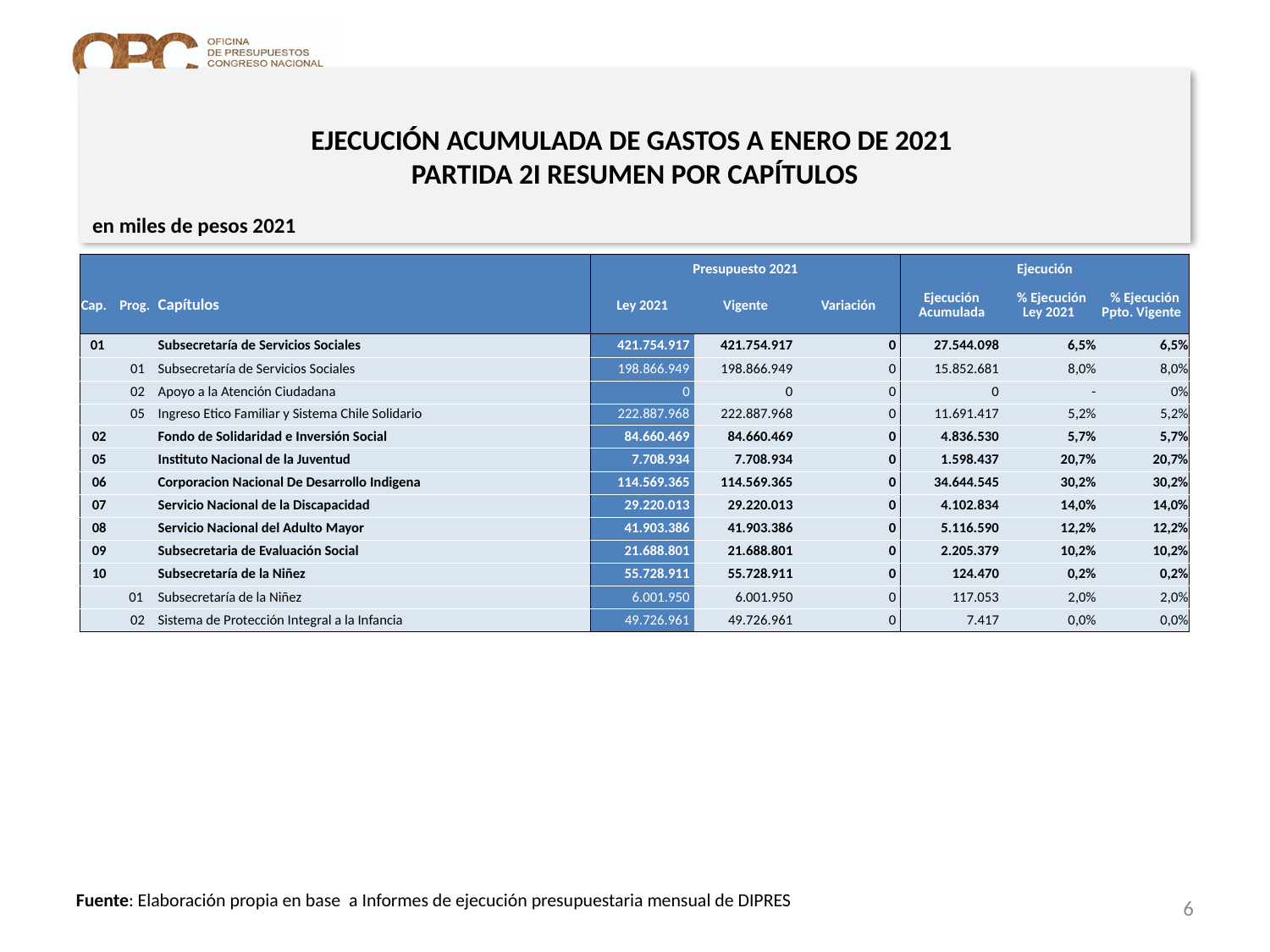

# EJECUCIÓN ACUMULADA DE GASTOS A ENERO DE 2021 PARTIDA 2I RESUMEN POR CAPÍTULOS
en miles de pesos 2021
|  |  |  | Presupuesto 2021 |  |  | Ejecución |  |  |
| --- | --- | --- | --- | --- | --- | --- | --- | --- |
| Cap. | Prog. | Capítulos | Ley 2021 | Vigente | Variación | Ejecución Acumulada | % Ejecución Ley 2021 | % Ejecución Ppto. Vigente |
| 01 |  | Subsecretaría de Servicios Sociales | 421.754.917 | 421.754.917 | 0 | 27.544.098 | 6,5% | 6,5% |
|  | 01 | Subsecretaría de Servicios Sociales | 198.866.949 | 198.866.949 | 0 | 15.852.681 | 8,0% | 8,0% |
|  | 02 | Apoyo a la Atención Ciudadana | 0 | 0 | 0 | 0 | - | 0% |
|  | 05 | Ingreso Etico Familiar y Sistema Chile Solidario | 222.887.968 | 222.887.968 | 0 | 11.691.417 | 5,2% | 5,2% |
| 02 |  | Fondo de Solidaridad e Inversión Social | 84.660.469 | 84.660.469 | 0 | 4.836.530 | 5,7% | 5,7% |
| 05 |  | Instituto Nacional de la Juventud | 7.708.934 | 7.708.934 | 0 | 1.598.437 | 20,7% | 20,7% |
| 06 |  | Corporacion Nacional De Desarrollo Indigena | 114.569.365 | 114.569.365 | 0 | 34.644.545 | 30,2% | 30,2% |
| 07 |  | Servicio Nacional de la Discapacidad | 29.220.013 | 29.220.013 | 0 | 4.102.834 | 14,0% | 14,0% |
| 08 |  | Servicio Nacional del Adulto Mayor | 41.903.386 | 41.903.386 | 0 | 5.116.590 | 12,2% | 12,2% |
| 09 |  | Subsecretaria de Evaluación Social | 21.688.801 | 21.688.801 | 0 | 2.205.379 | 10,2% | 10,2% |
| 10 |  | Subsecretaría de la Niñez | 55.728.911 | 55.728.911 | 0 | 124.470 | 0,2% | 0,2% |
|  | 01 | Subsecretaría de la Niñez | 6.001.950 | 6.001.950 | 0 | 117.053 | 2,0% | 2,0% |
|  | 02 | Sistema de Protección Integral a la Infancia | 49.726.961 | 49.726.961 | 0 | 7.417 | 0,0% | 0,0% |
6